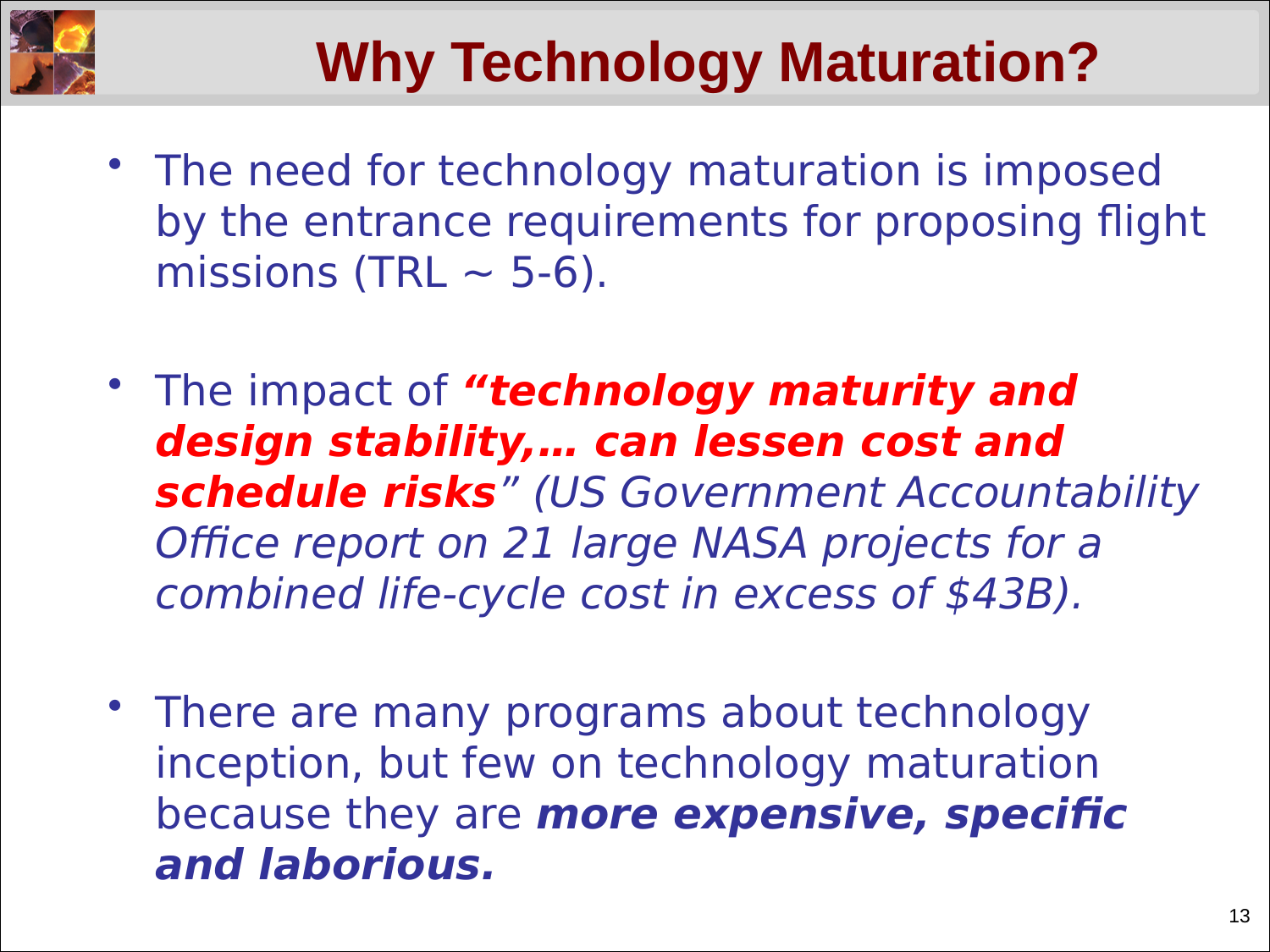

Why Technology Maturation?
The need for technology maturation is imposed by the entrance requirements for proposing flight missions (TRL ~ 5-6).

The impact of “technology maturity and design stability,… can lessen cost and schedule risks” (US Government Accountability Office report on 21 large NASA projects for a combined life-cycle cost in excess of $43B).

There are many programs about technology inception, but few on technology maturation because they are more expensive, specific and laborious.